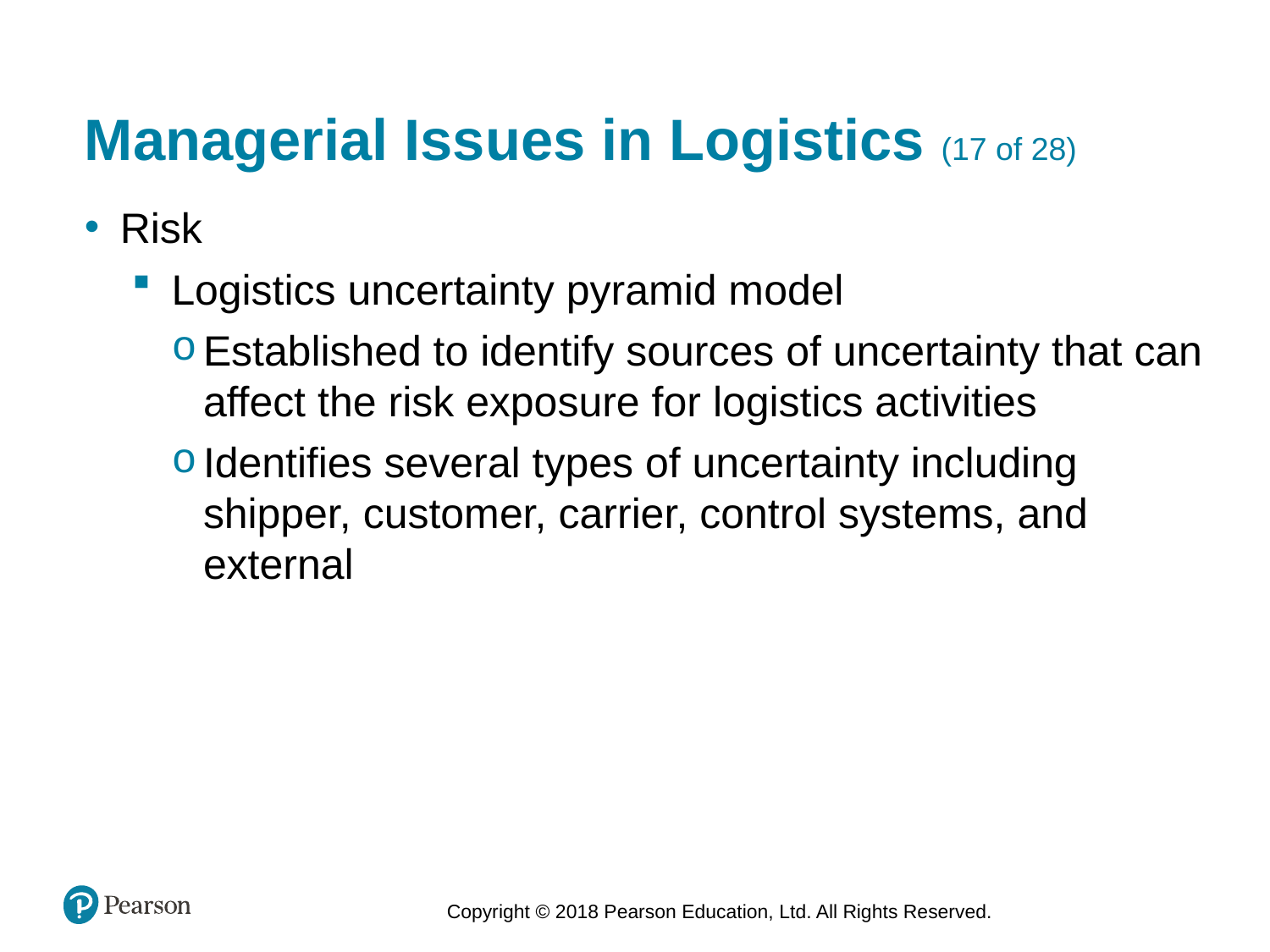

# Managerial Issues in Logistics (17 of 28)
Risk
Logistics uncertainty pyramid model
Established to identify sources of uncertainty that can affect the risk exposure for logistics activities
Identifies several types of uncertainty including shipper, customer, carrier, control systems, and external